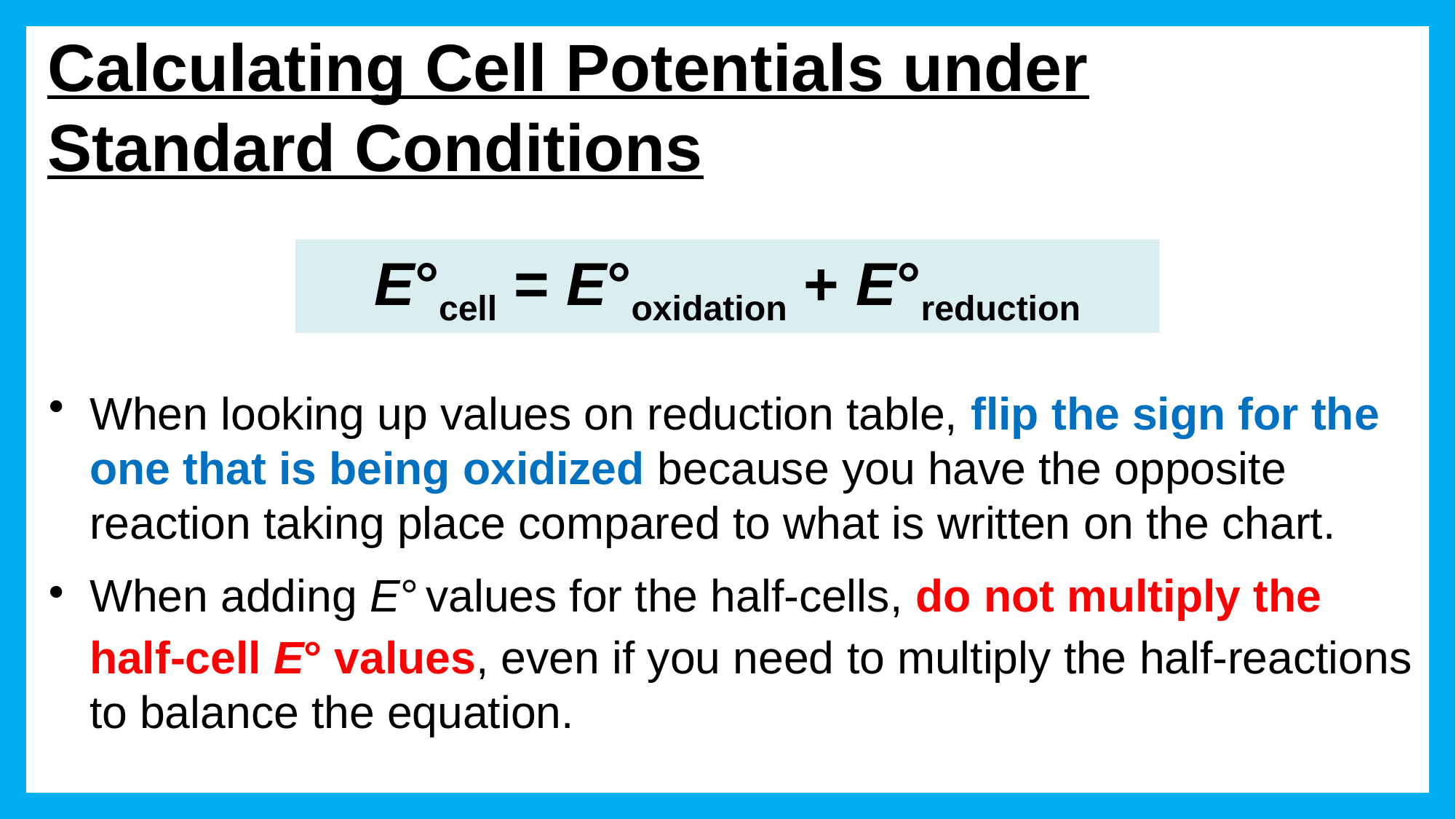

# Calculating Cell Potentials under Standard Conditions
E°cell = E°oxidation + E°reduction
When looking up values on reduction table, flip the sign for the one that is being oxidized because you have the opposite reaction taking place compared to what is written on the chart.
When adding E° values for the half-cells, do not multiply the half-cell E° values, even if you need to multiply the half-reactions to balance the equation.